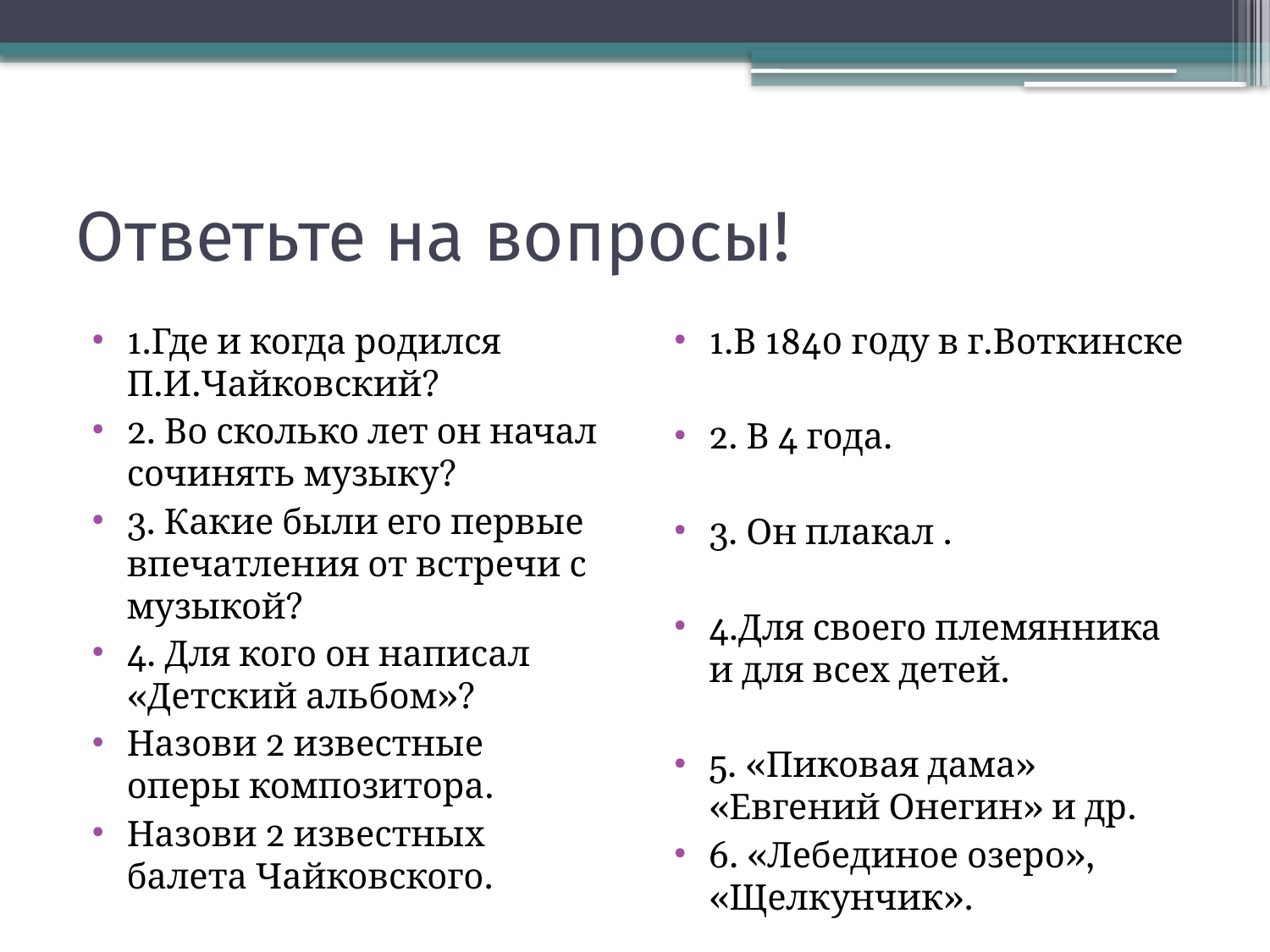

# Ответьте на вопросы!
1.Где и когда родился П.И.Чайковский?
2. Во сколько лет он начал сочинять музыку?
3. Какие были его первые впечатления от встречи с музыкой?
4. Для кого он написал «Детский альбом»?
Назови 2 известные  оперы композитора.
Назови 2 известных балета Чайковского.

1.В 1840 г0ду в г.Воткинске

2. В 4 года.

3. Он плакал .

4.Для своего племянника и для всех детей.

5. «Пиковая дама» «Евгений Онегин» и др.
6. «Лебединое озеро», «Щелкунчик».